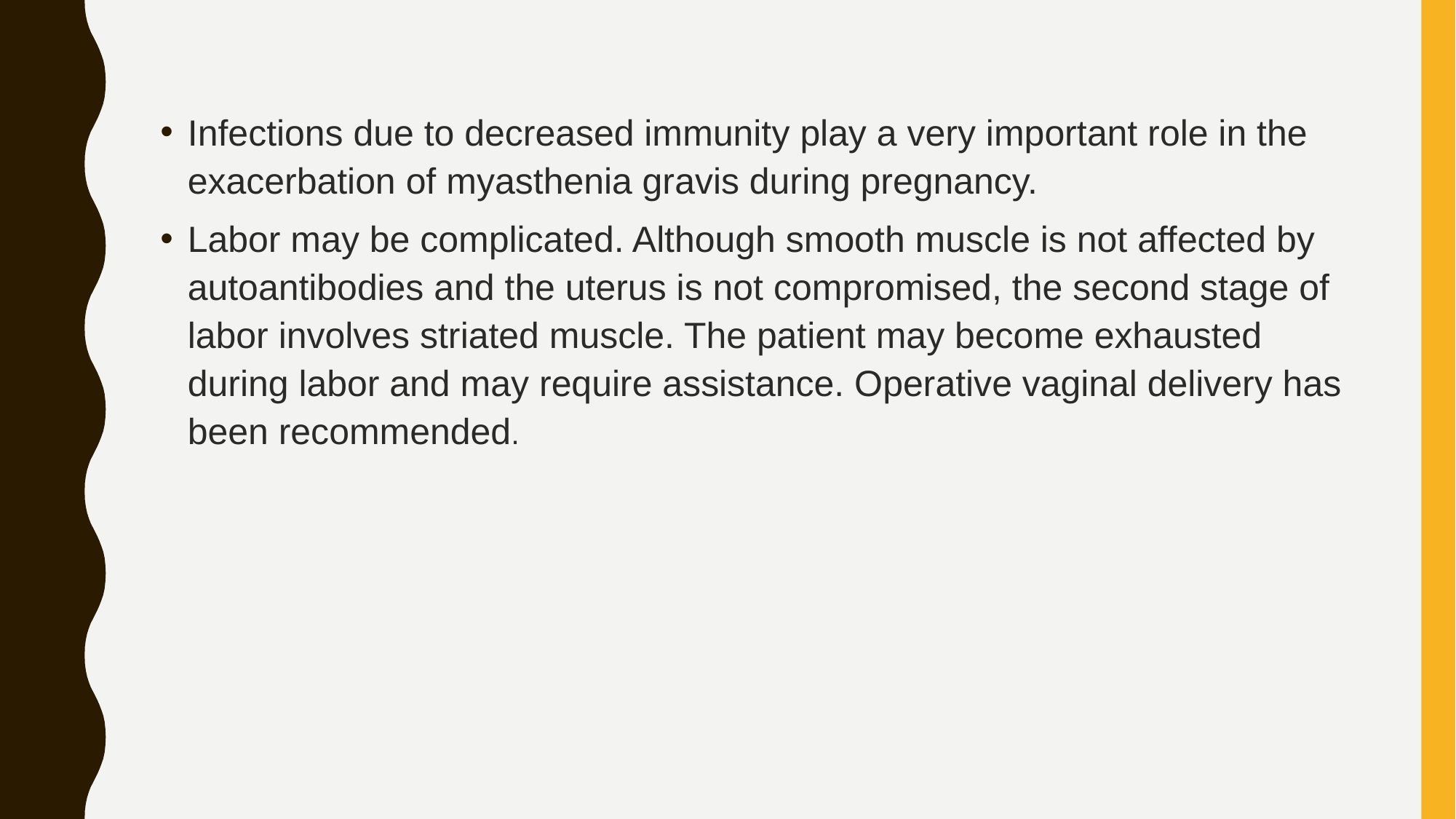

Infections due to decreased immunity play a very important role in the exacerbation of myasthenia gravis during pregnancy.
Labor may be complicated. Although smooth muscle is not affected by autoantibodies and the uterus is not compromised, the second stage of labor involves striated muscle. The patient may become exhausted during labor and may require assistance. Operative vaginal delivery has been recommended.